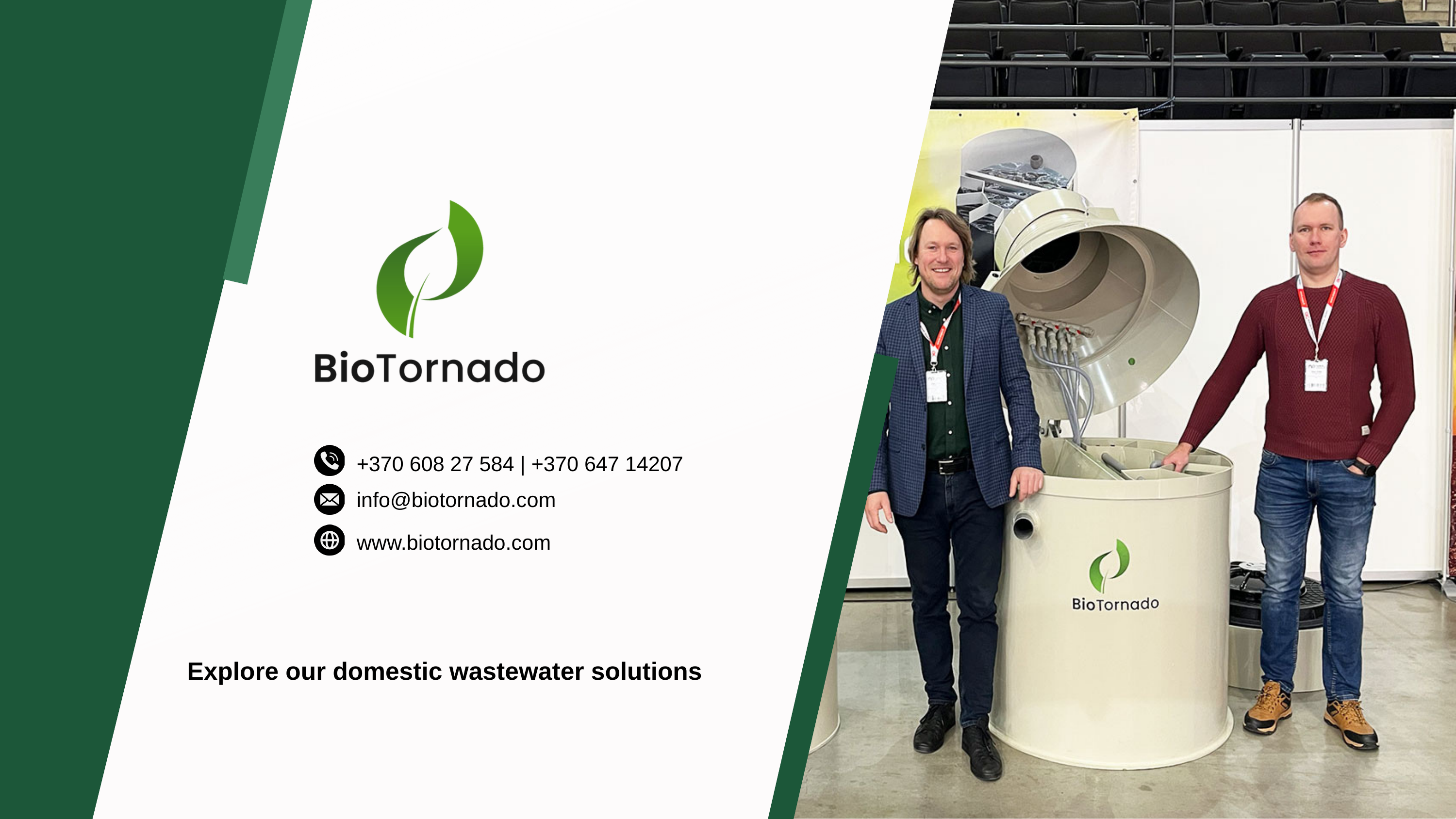

+370 608 27 584 | +370 647 14207
info@biotornado.com

www.biotornado.com
Explore our domestic wastewater solutions